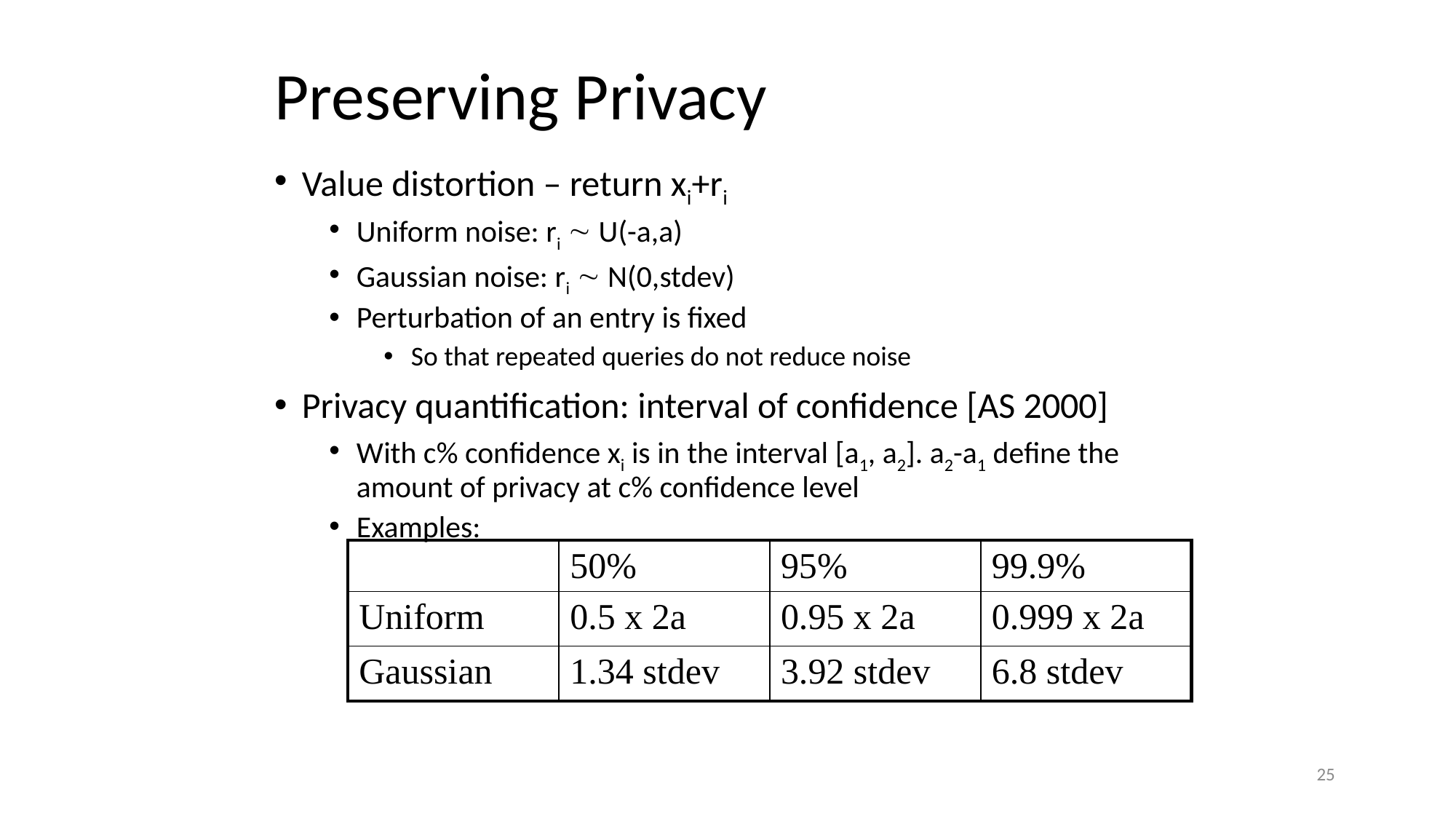

# Preserving Privacy
Value distortion – return xi+ri
Uniform noise: ri ∼ U(-a,a)
Gaussian noise: ri ∼ N(0,stdev)
Perturbation of an entry is fixed
So that repeated queries do not reduce noise
Privacy quantification: interval of confidence [AS 2000]
With c% confidence xi is in the interval [a1, a2]. a2-a1 define the amount of privacy at c% confidence level
Examples:

Intuition: the larger the interval is, the better privacy is preserved.

|  | 50% | 95% | 99.9% |
| --- | --- | --- | --- |
| Uniform | 0.5 x 2a | 0.95 x 2a | 0.999 x 2a |
| Gaussian | 1.34 stdev | 3.92 stdev | 6.8 stdev |
25